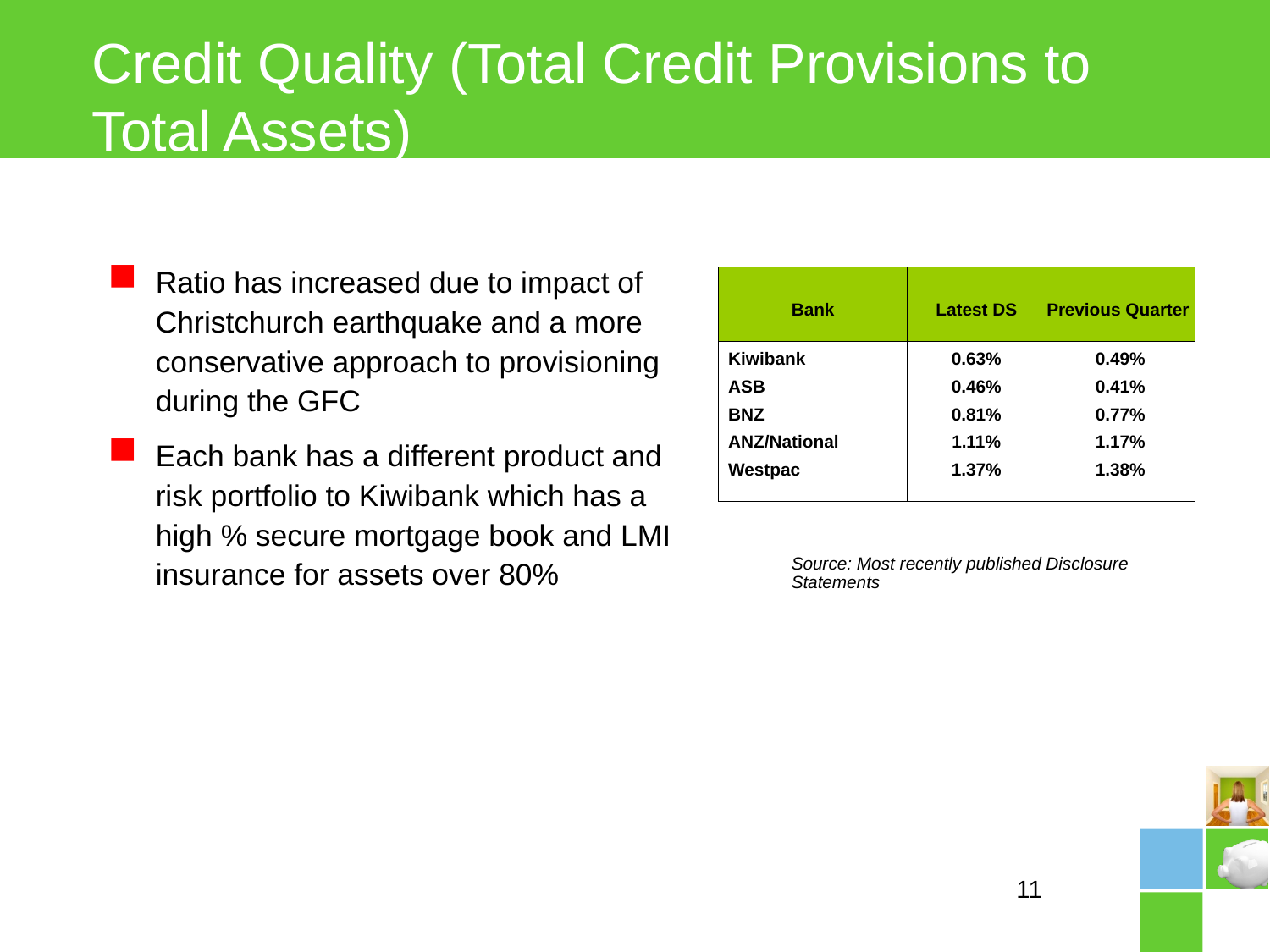

# Credit Quality (Total Credit Provisions to Total Assets)
Ratio has increased due to impact of Christchurch earthquake and a more conservative approach to provisioning during the GFC
Each bank has a different product and risk portfolio to Kiwibank which has a high % secure mortgage book and LMI insurance for assets over 80%
| Bank | Latest DS | Previous Quarter |
| --- | --- | --- |
|  |  |  |
| Kiwibank | 0.63% | 0.49% |
| ASB | 0.46% | 0.41% |
| BNZ | 0.81% | 0.77% |
| ANZ/National | 1.11% | 1.17% |
| Westpac | 1.37% | 1.38% |
|  |  |  |
Source: Most recently published Disclosure Statements
11